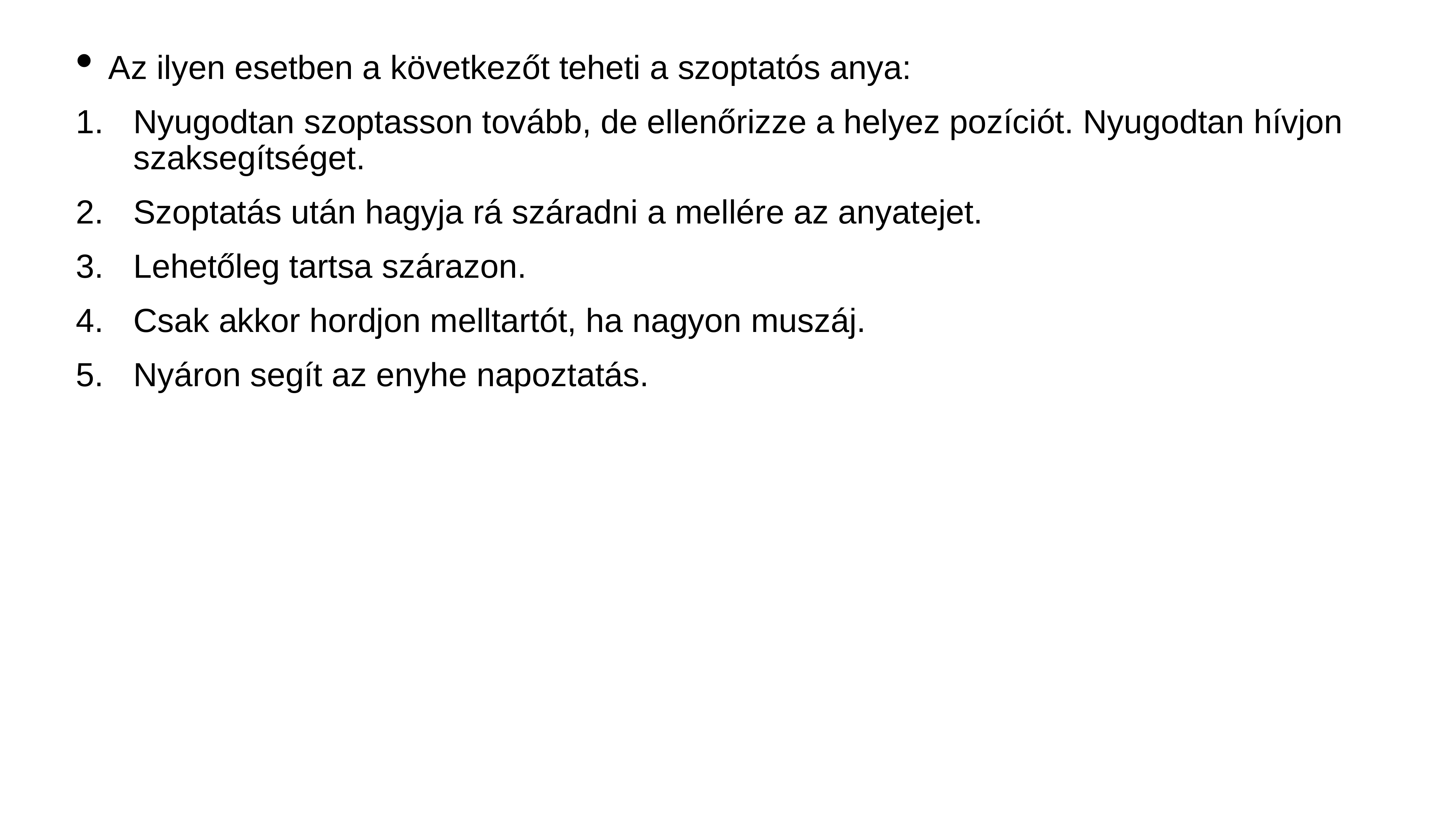

Az ilyen esetben a következőt teheti a szoptatós anya:
Nyugodtan szoptasson tovább, de ellenőrizze a helyez pozíciót. Nyugodtan hívjon szaksegítséget.
Szoptatás után hagyja rá száradni a mellére az anyatejet.
Lehetőleg tartsa szárazon.
Csak akkor hordjon melltartót, ha nagyon muszáj.
Nyáron segít az enyhe napoztatás.